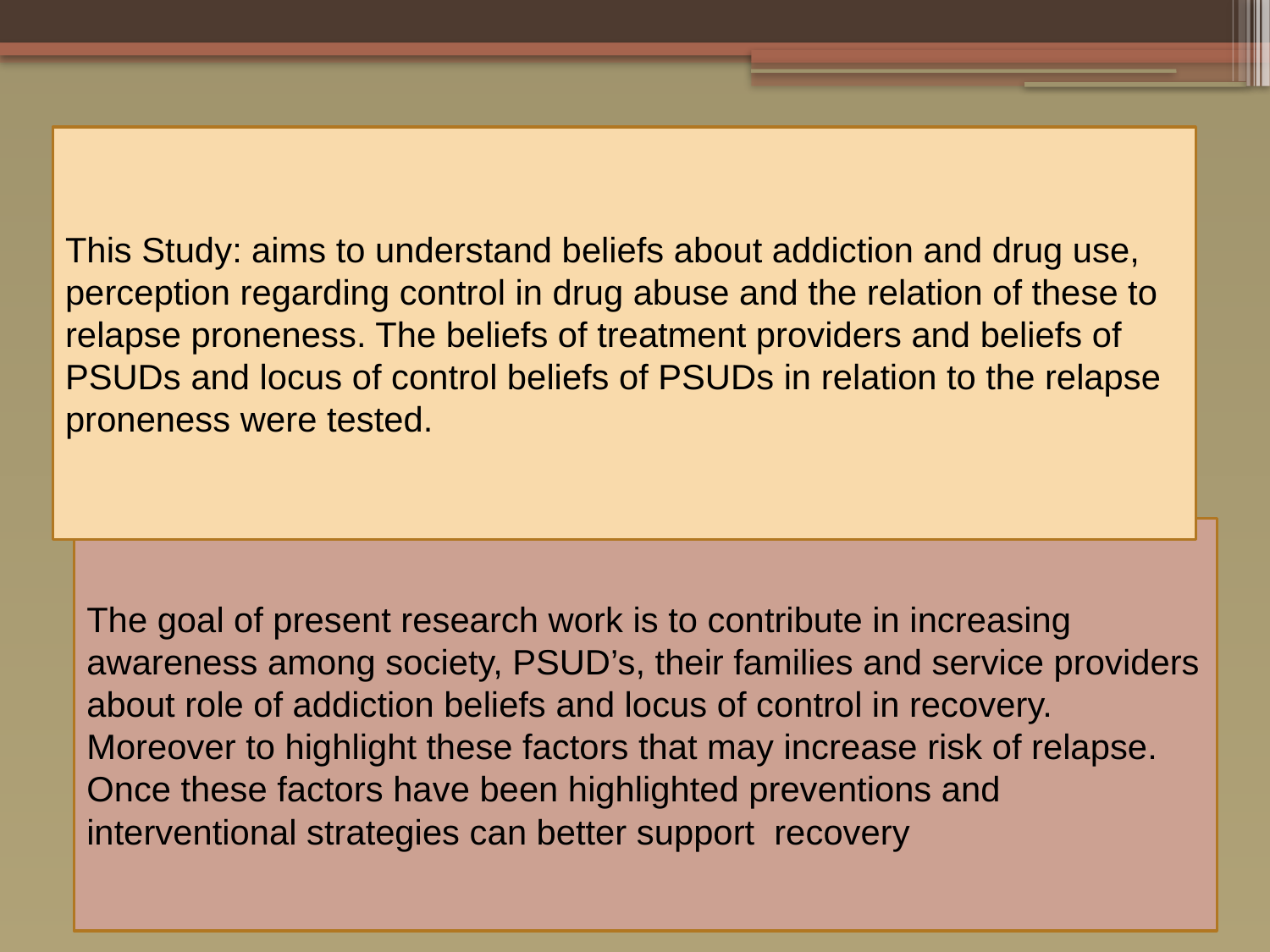

This Study: aims to understand beliefs about addiction and drug use, perception regarding control in drug abuse and the relation of these to relapse proneness. The beliefs of treatment providers and beliefs of PSUDs and locus of control beliefs of PSUDs in relation to the relapse proneness were tested.
The goal of present research work is to contribute in increasing awareness among society, PSUD’s, their families and service providers about role of addiction beliefs and locus of control in recovery. Moreover to highlight these factors that may increase risk of relapse. Once these factors have been highlighted preventions and interventional strategies can better support  recovery